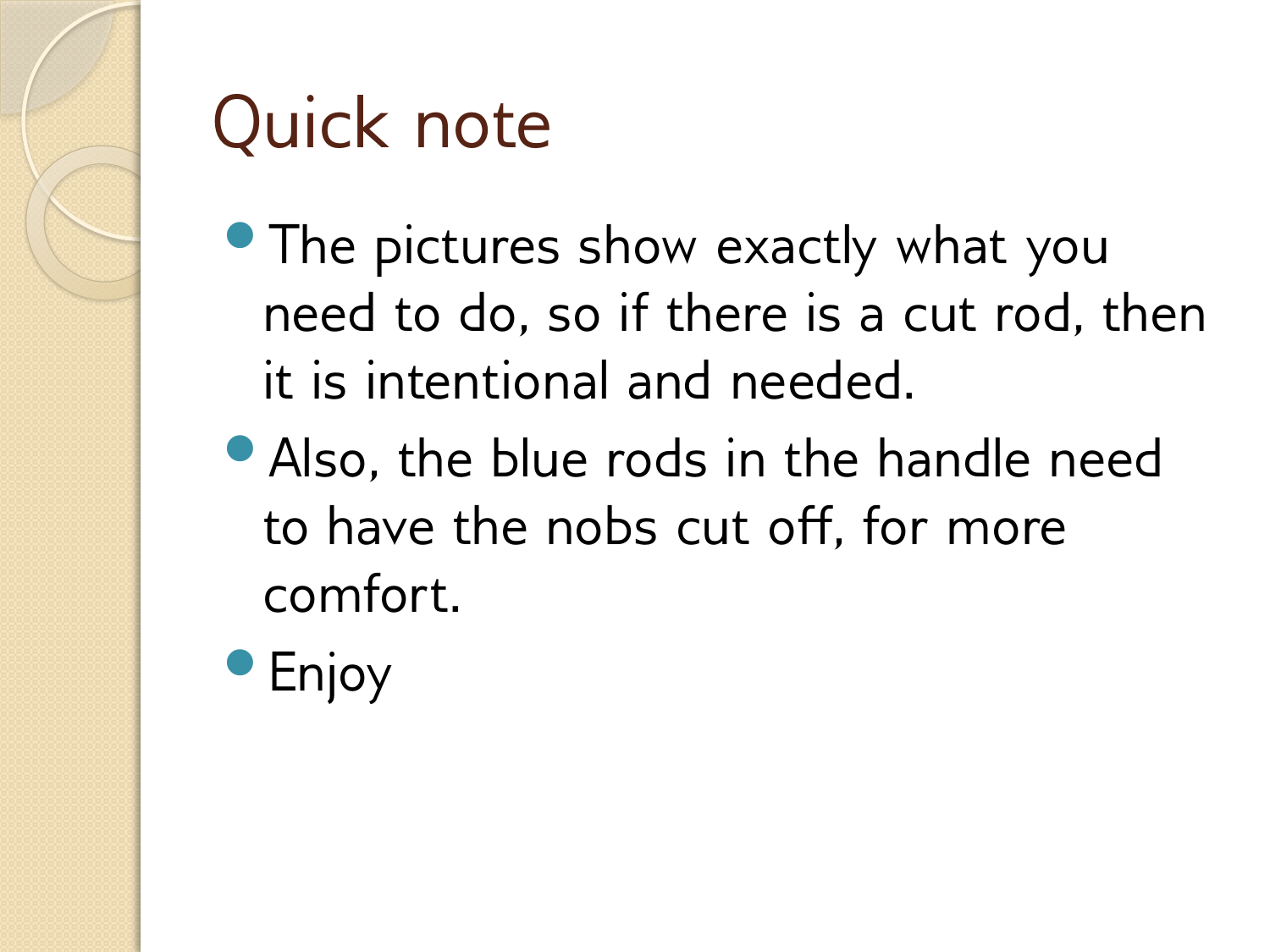

# Quick note
The pictures show exactly what you need to do, so if there is a cut rod, then it is intentional and needed.
Also, the blue rods in the handle need to have the nobs cut off, for more comfort.
Enjoy